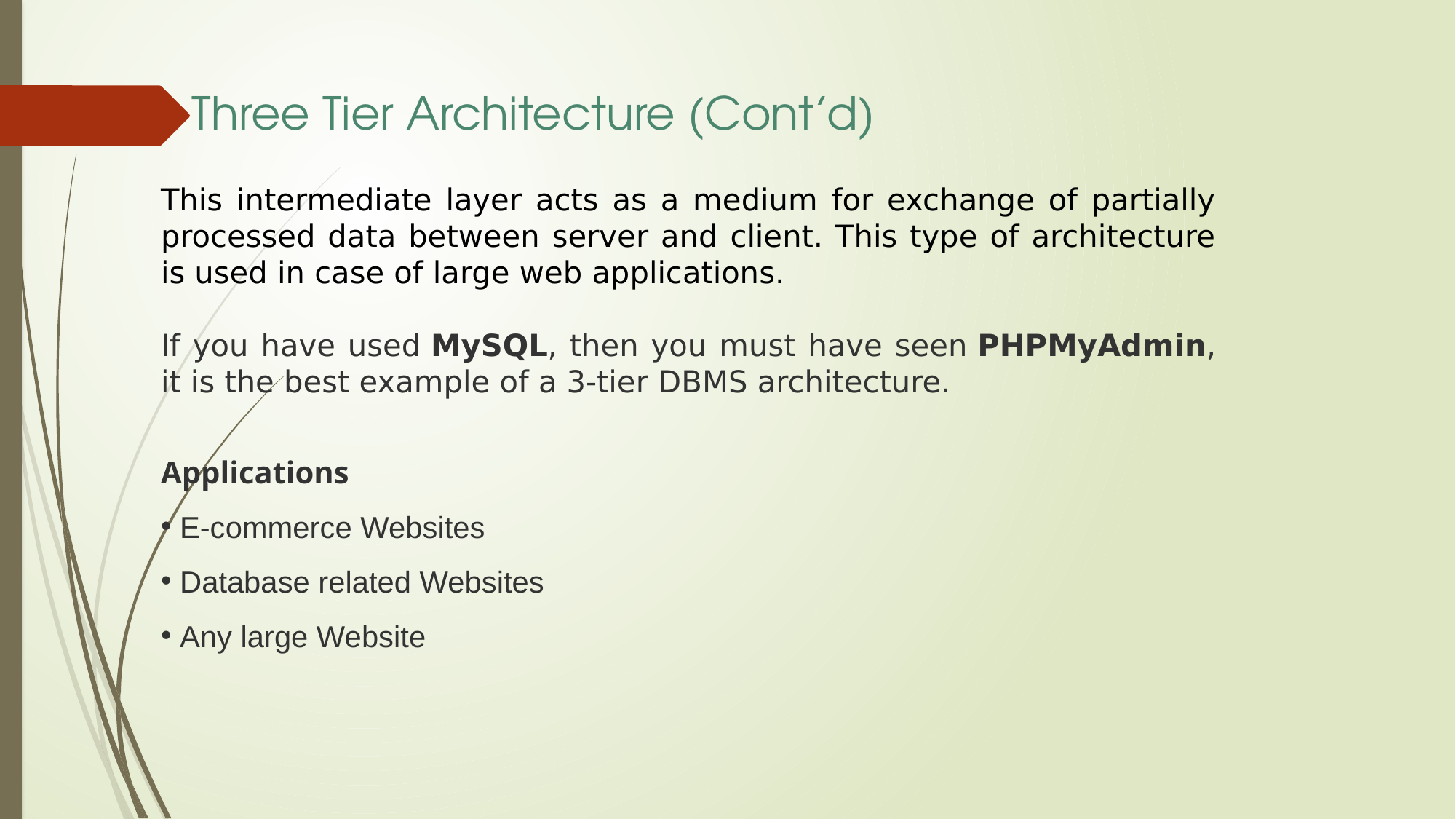

# Three Tier Architecture (Cont’d)
This intermediate layer acts as a medium for exchange of partially processed data between server and client. This type of architecture is used in case of large web applications.

If you have used MySQL, then you must have seen PHPMyAdmin, it is the best example of a 3-tier DBMS architecture.

Applications
 E-commerce Websites
 Database related Websites
 Any large Website